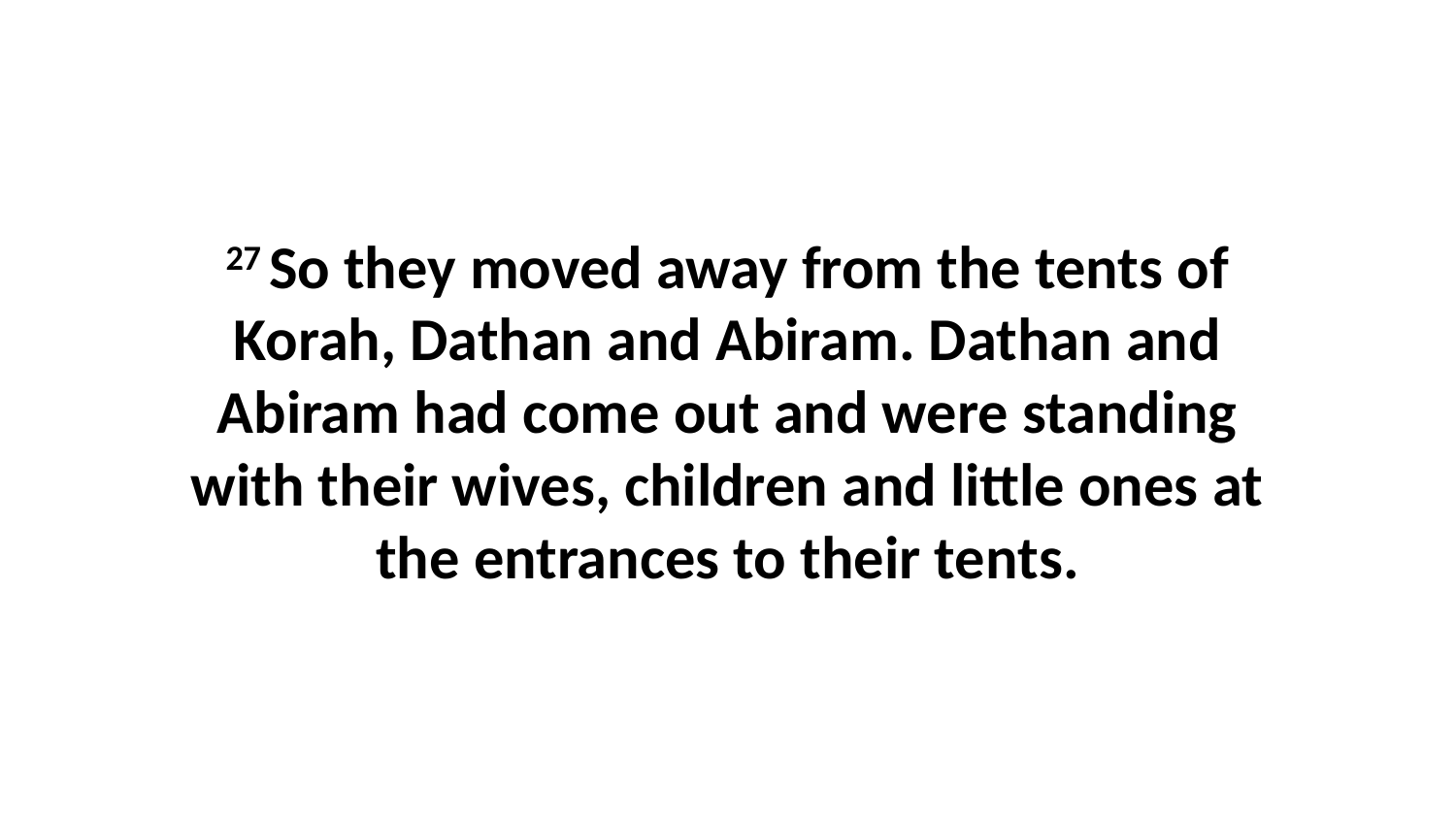

27 So they moved away from the tents of Korah, Dathan and Abiram. Dathan and Abiram had come out and were standing with their wives, children and little ones at the entrances to their tents.